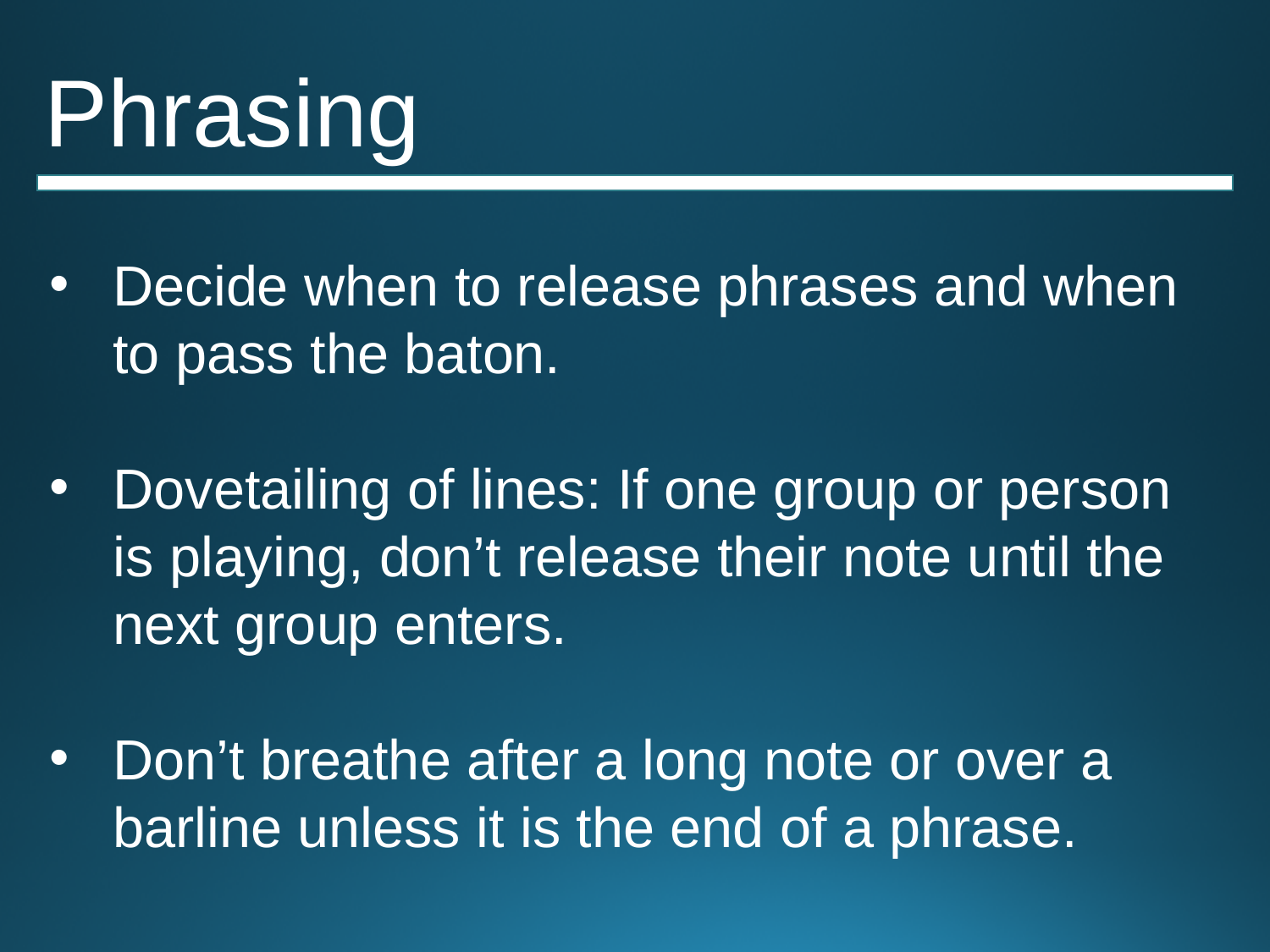

# Phrasing

Decide when to release phrases and when to pass the baton.

Dovetailing of lines: If one group or person is playing, don’t release their note until the next group enters.

Don’t breathe after a long note or over a barline unless it is the end of a phrase.